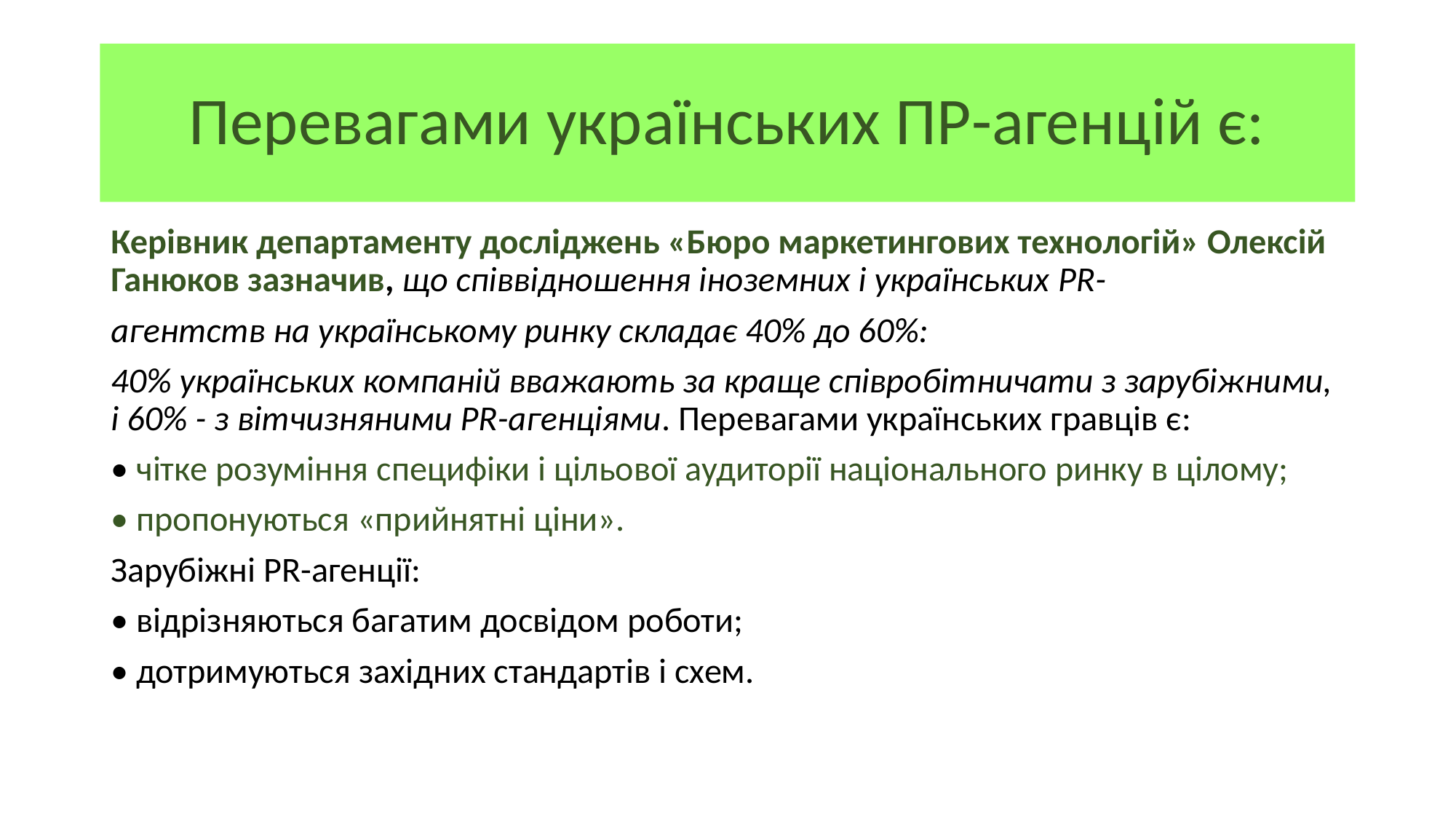

# Перевагами українських ПР-агенцій є:
Керівник департаменту досліджень «Бюро маркетингових технологій» Олексій Ганюков зазначив, що співвідношення іноземних і українських PR-
агентств на українському ринку складає 40% до 60%:
40% українських компаній вважають за краще співробітничати з зарубіжними, і 60% - з вітчизняними PR-агенціями. Перевагами українських гравців є:
• чітке розуміння специфіки і цільової аудиторії національного ринку в цілому;
• пропонуються «прийнятні ціни».
Зарубіжні PR-агенції:
• відрізняються багатим досвідом роботи;
• дотримуються західних стандартів і схем.